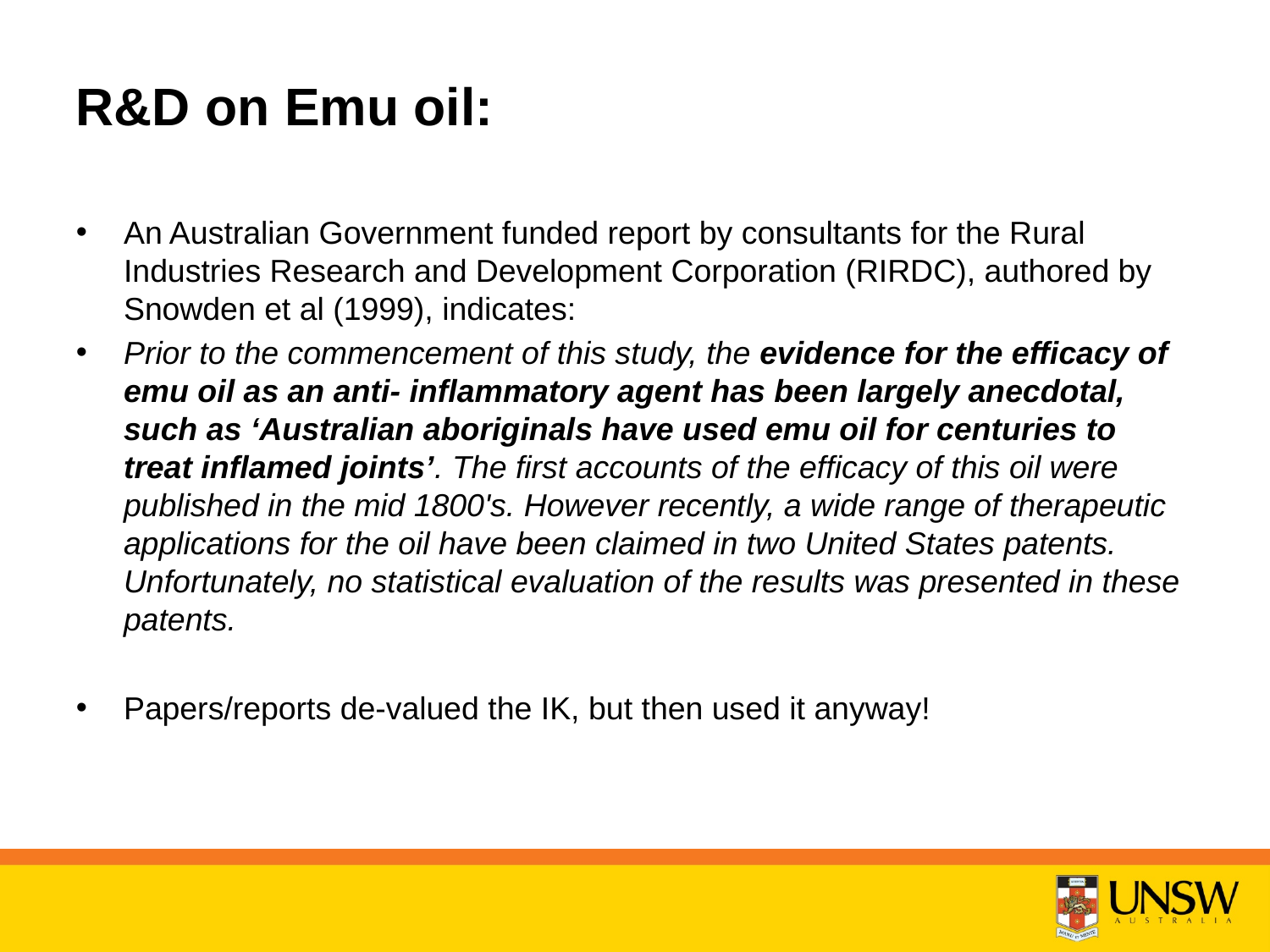

# R&D on Emu oil:
An Australian Government funded report by consultants for the Rural Industries Research and Development Corporation (RIRDC), authored by Snowden et al (1999), indicates:
Prior to the commencement of this study, the evidence for the efficacy of emu oil as an anti- inflammatory agent has been largely anecdotal, such as ‘Australian aboriginals have used emu oil for centuries to treat inflamed joints’. The first accounts of the efficacy of this oil were published in the mid 1800's. However recently, a wide range of therapeutic applications for the oil have been claimed in two United States patents. Unfortunately, no statistical evaluation of the results was presented in these patents.

Papers/reports de-valued the IK, but then used it anyway!